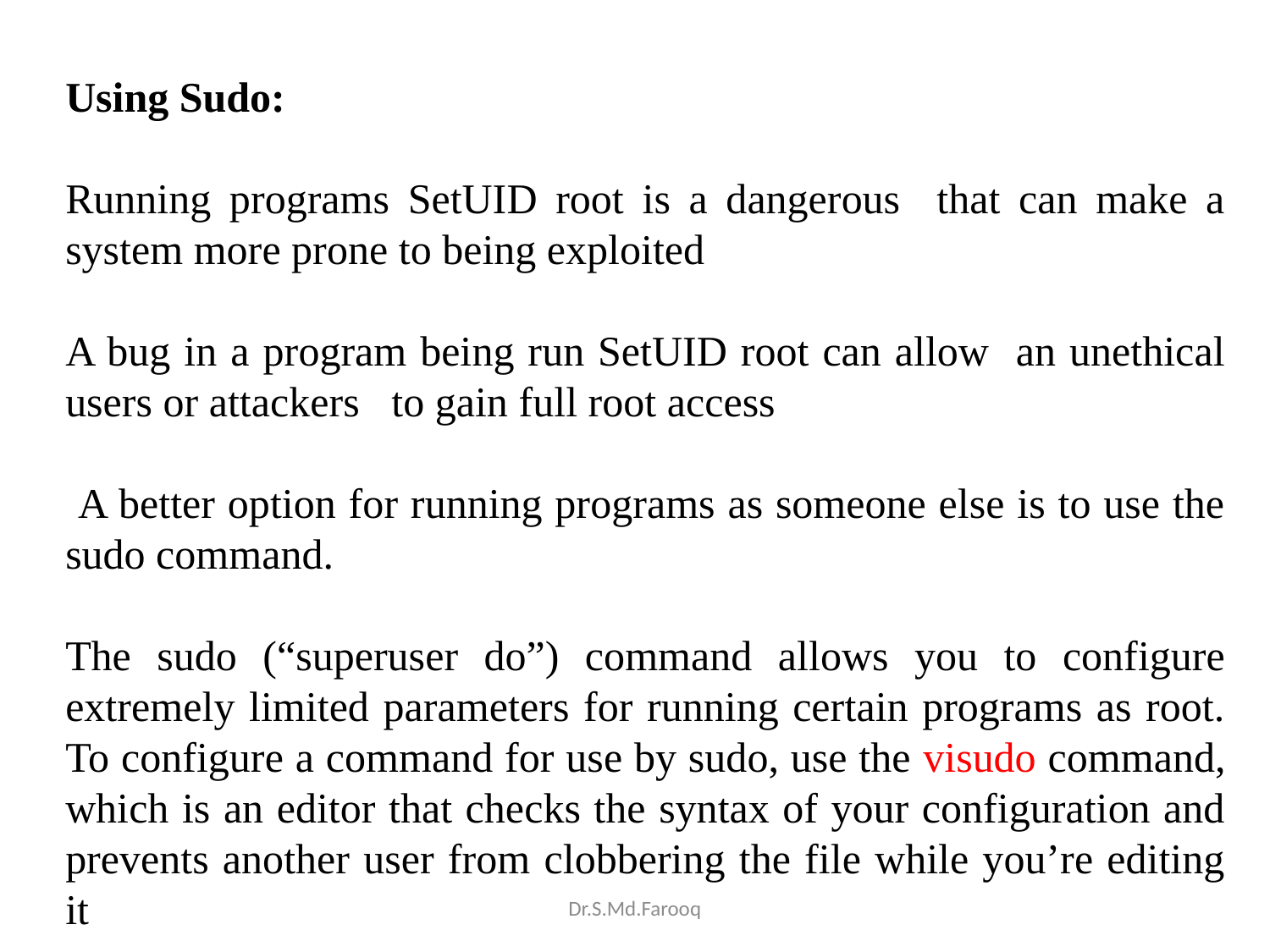

Using Sudo:

Running programs SetUID root is a dangerous  that can make a system more prone to being exploited

A bug in a program being run SetUID root can allow  an unethical users or attackers   to gain full root access

 A better option for running programs as someone else is to use the sudo command.

The sudo (“superuser do”) command allows you to configure extremely limited parameters for running certain programs as root. To configure a command for use by sudo, use the visudo command, which is an editor that checks the syntax of your configuration and prevents another user from clobbering the file while you’re editing it
Dr.S.Md.Farooq